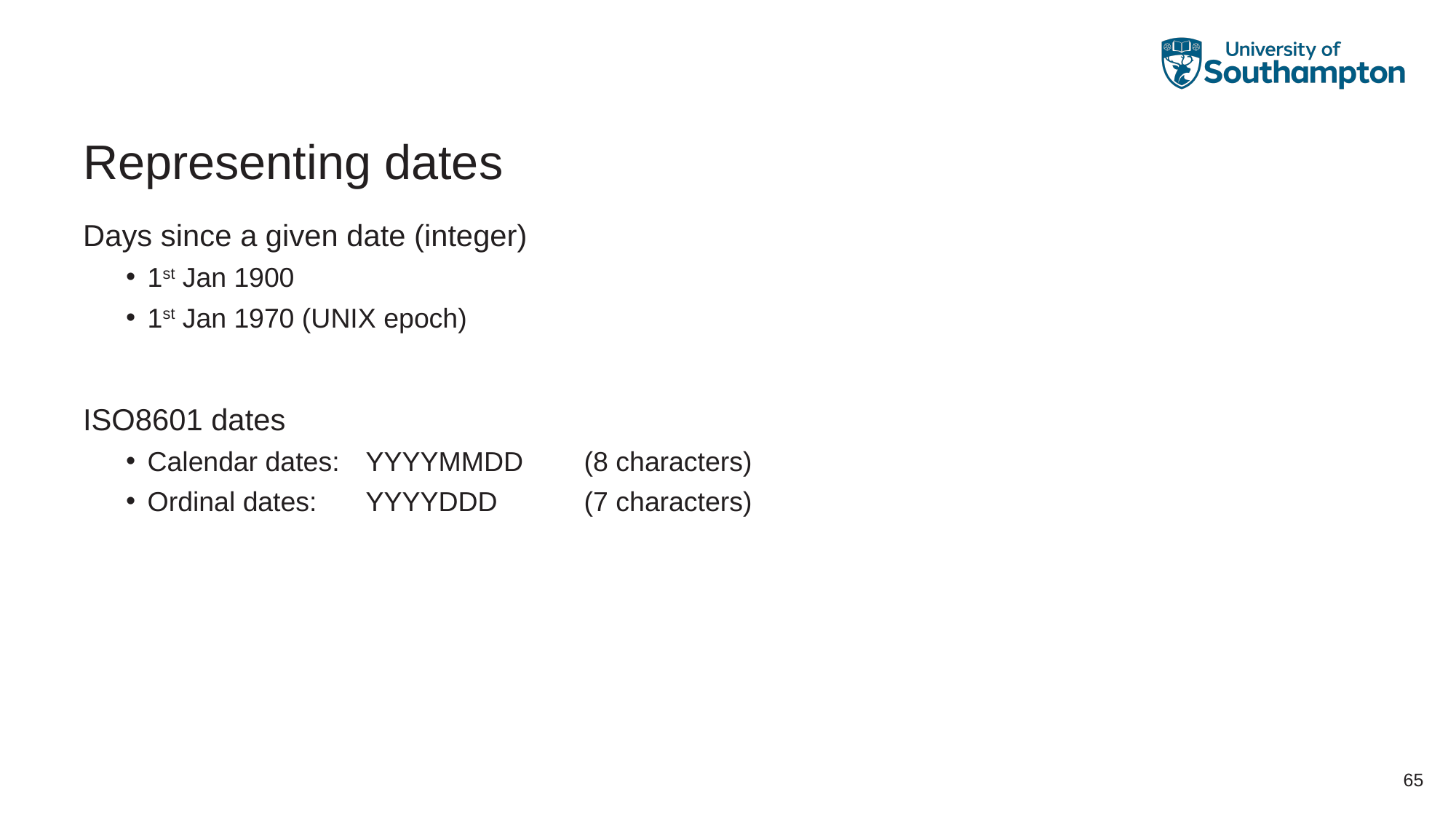

# Representing dates
Days since a given date (integer)
1st Jan 1900
1st Jan 1970 (UNIX epoch)

ISO8601 dates
Calendar dates: 	YYYYMMDD	(8 characters)
Ordinal dates: 	YYYYDDD	(7 characters)